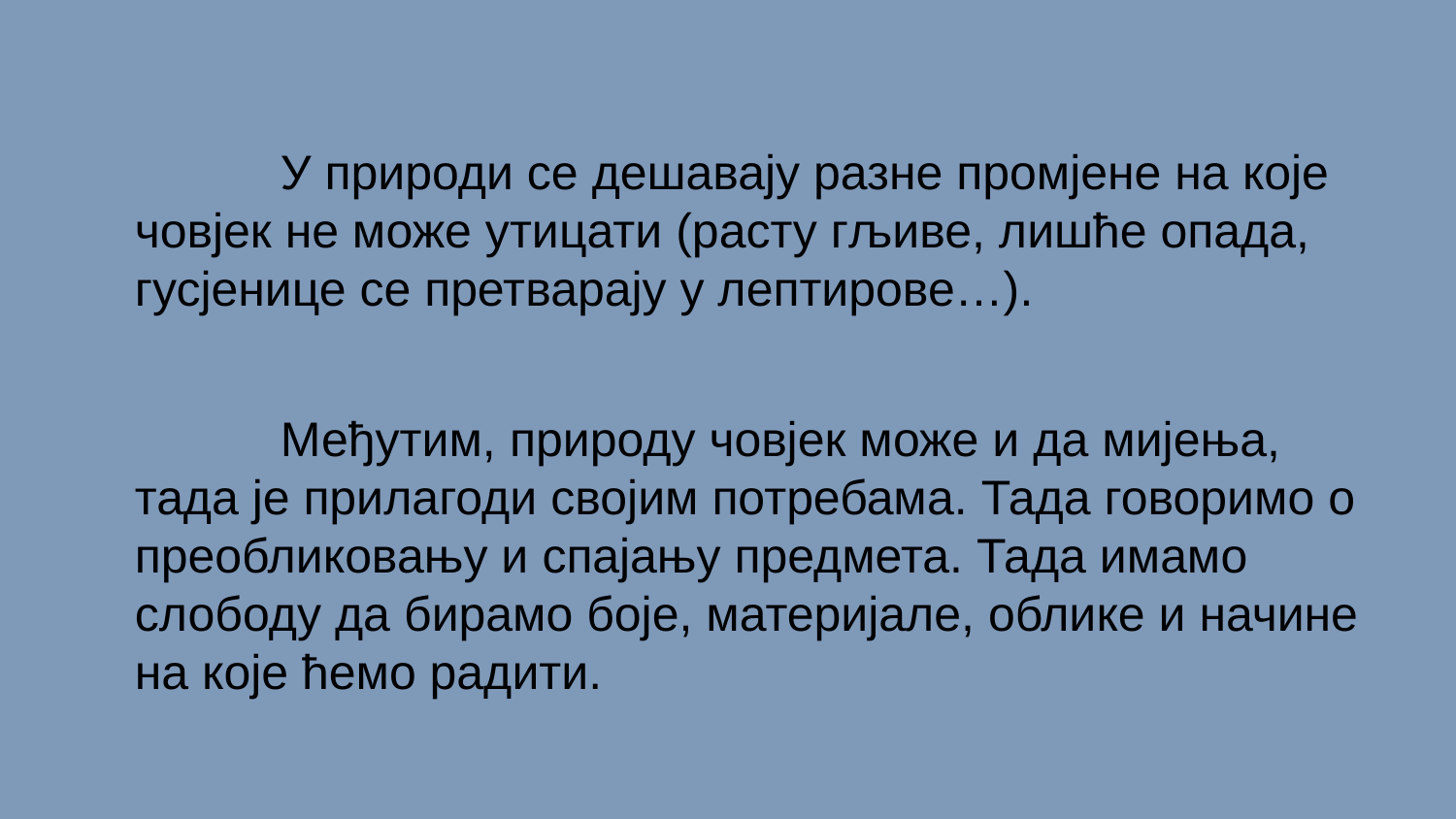

# У природи се дешавају разне промјене на које човјек не може утицати (расту гљиве, лишће опада, гусјенице се претварају у лептирове…).
	Међутим, природу човјек може и да мијења, тада је прилагоди својим потребама. Тада говоримо о преобликовању и спајању предмета. Тада имамо слободу да бирамо боје, материјале, облике и начине на које ћемо радити.